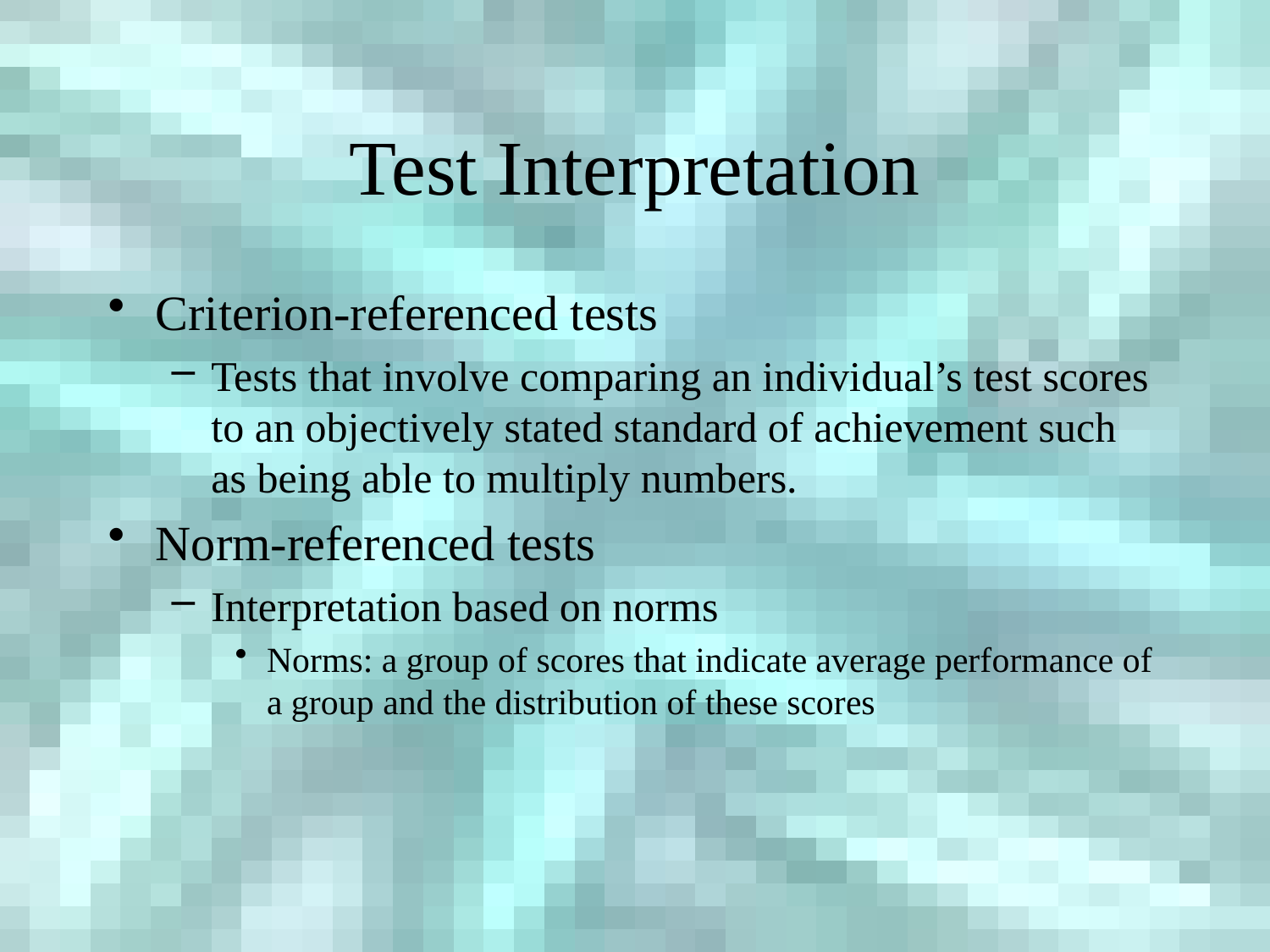

# Test Interpretation
Criterion-referenced tests
Tests that involve comparing an individual’s test scores to an objectively stated standard of achievement such as being able to multiply numbers.
Norm-referenced tests
Interpretation based on norms
Norms: a group of scores that indicate average performance of a group and the distribution of these scores